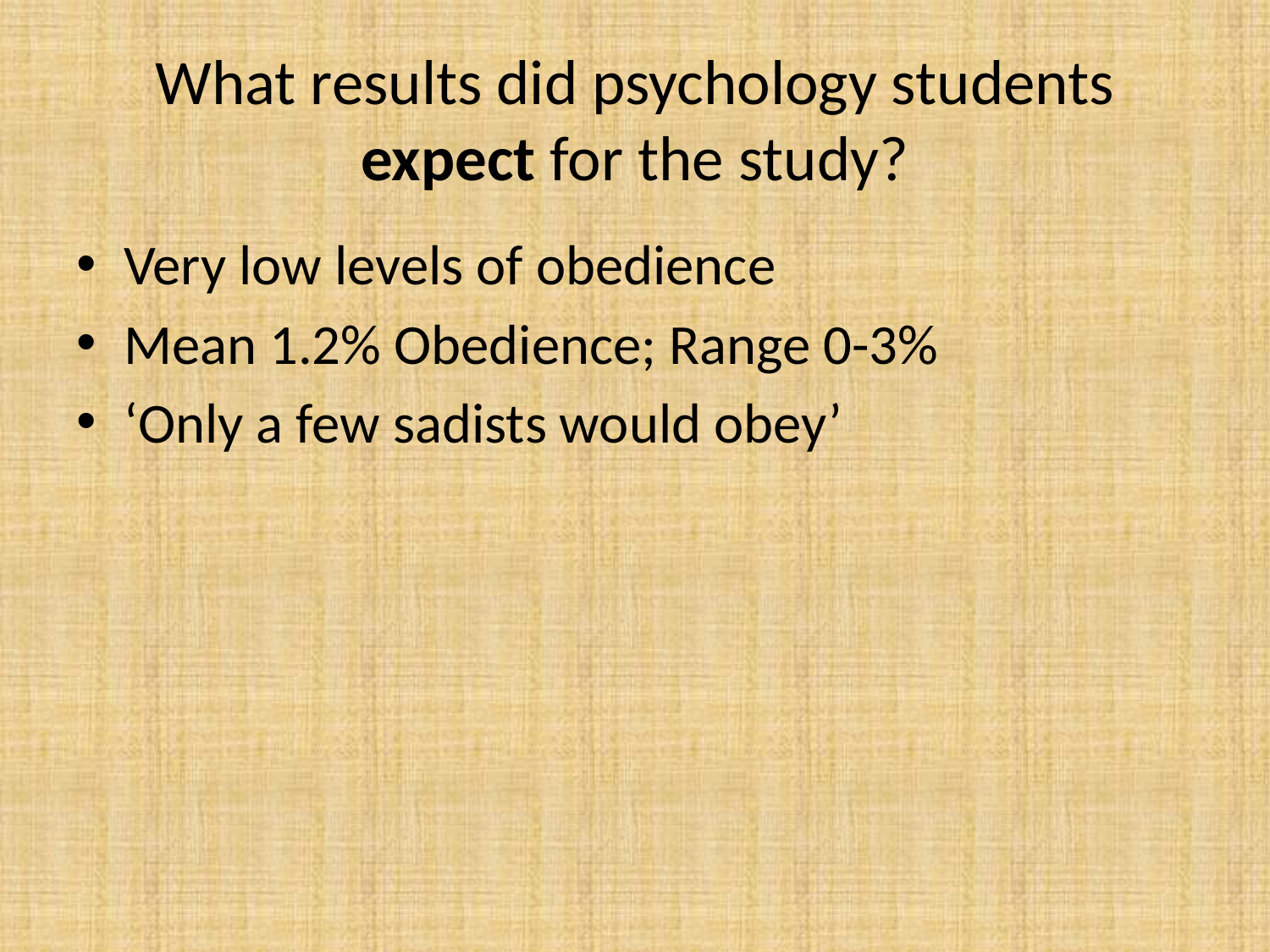

# What results did psychology students expect for the study?
Very low levels of obedience
Mean 1.2% Obedience; Range 0-3%
‘Only a few sadists would obey’